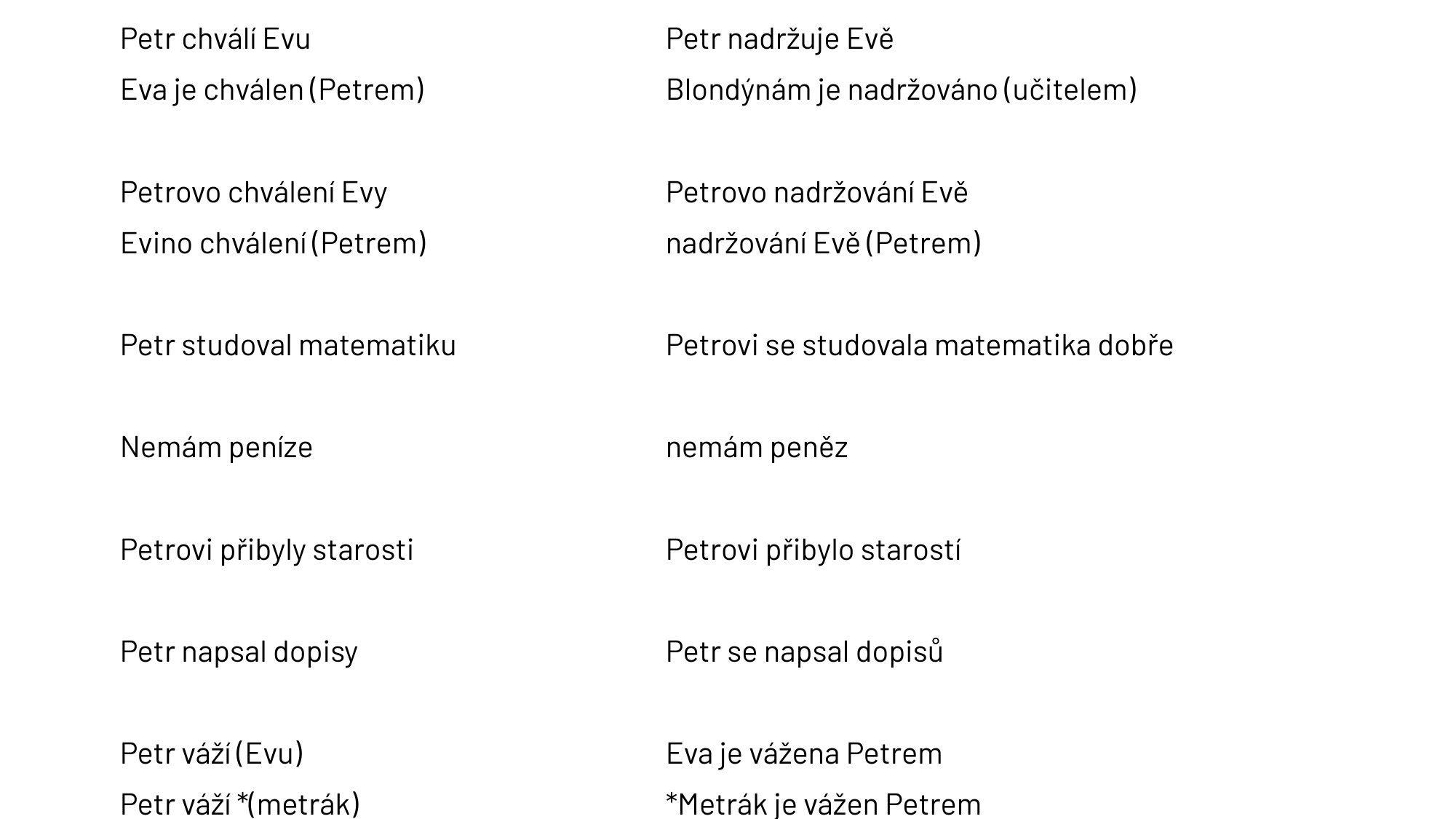

Petr chválí Evu				Petr nadržuje Evě
Eva je chválen (Petrem)			Blondýnám je nadržováno (učitelem)

Petrovo chválení Evy			Petrovo nadržování Evě
Evino chválení (Petrem)			nadržování Evě (Petrem)

Petr studoval matematiku		Petrovi se studovala matematika dobře

Nemám peníze				nemám peněz

Petrovi přibyly starosti			Petrovi přibylo starostí

Petr napsal dopisy			Petr se napsal dopisů

Petr váží (Evu)				Eva je vážena Petrem
Petr váží *(metrák)			*Metrák je vážen Petrem